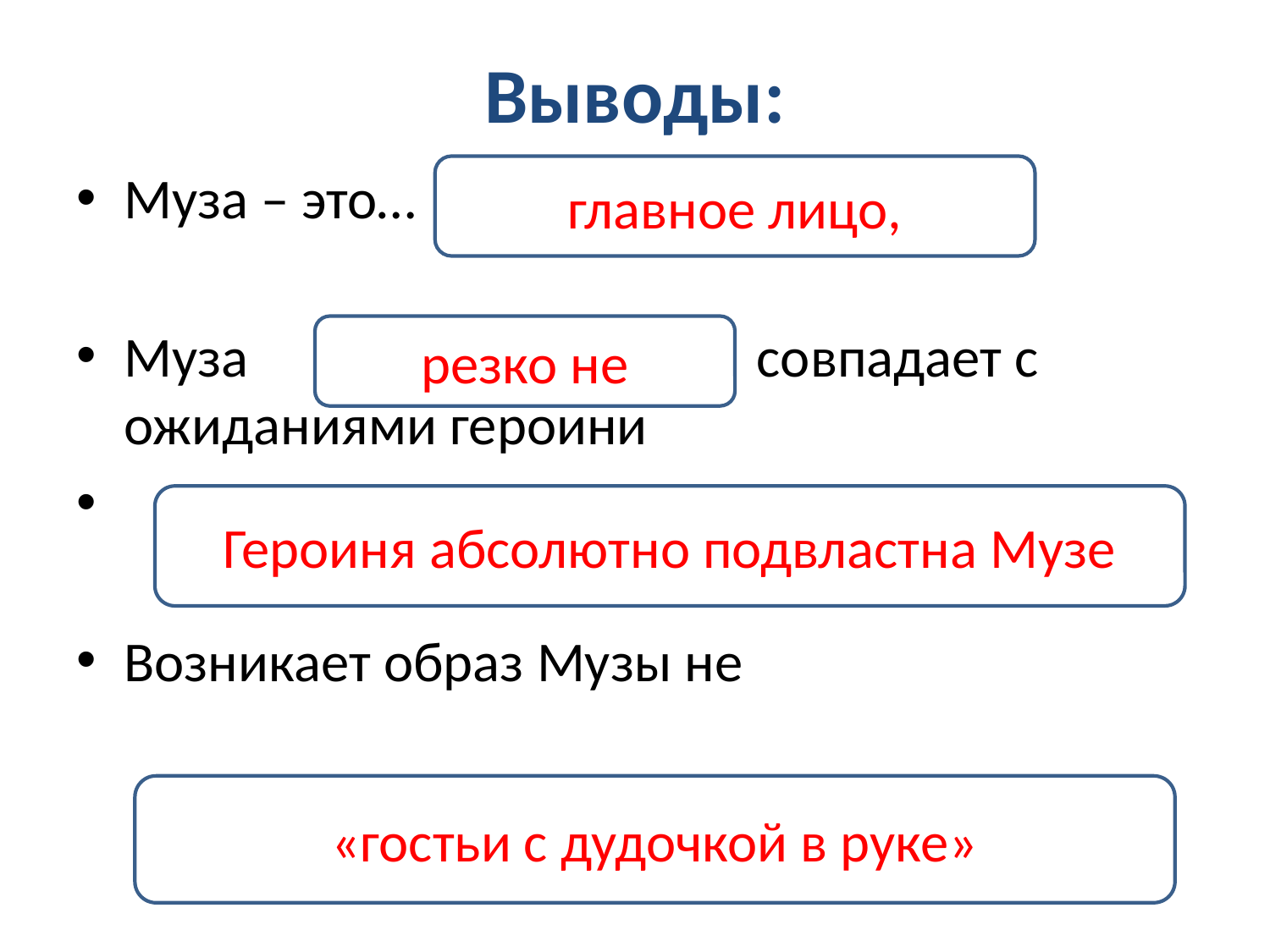

# Выводы:
Муза – это…

Муза                                        совпадает с ожиданиями героини

Возникает образ Музы не

главное лицо,
резко не
Героиня абсолютно подвластна Музе
«гостьи с дудочкой в руке»